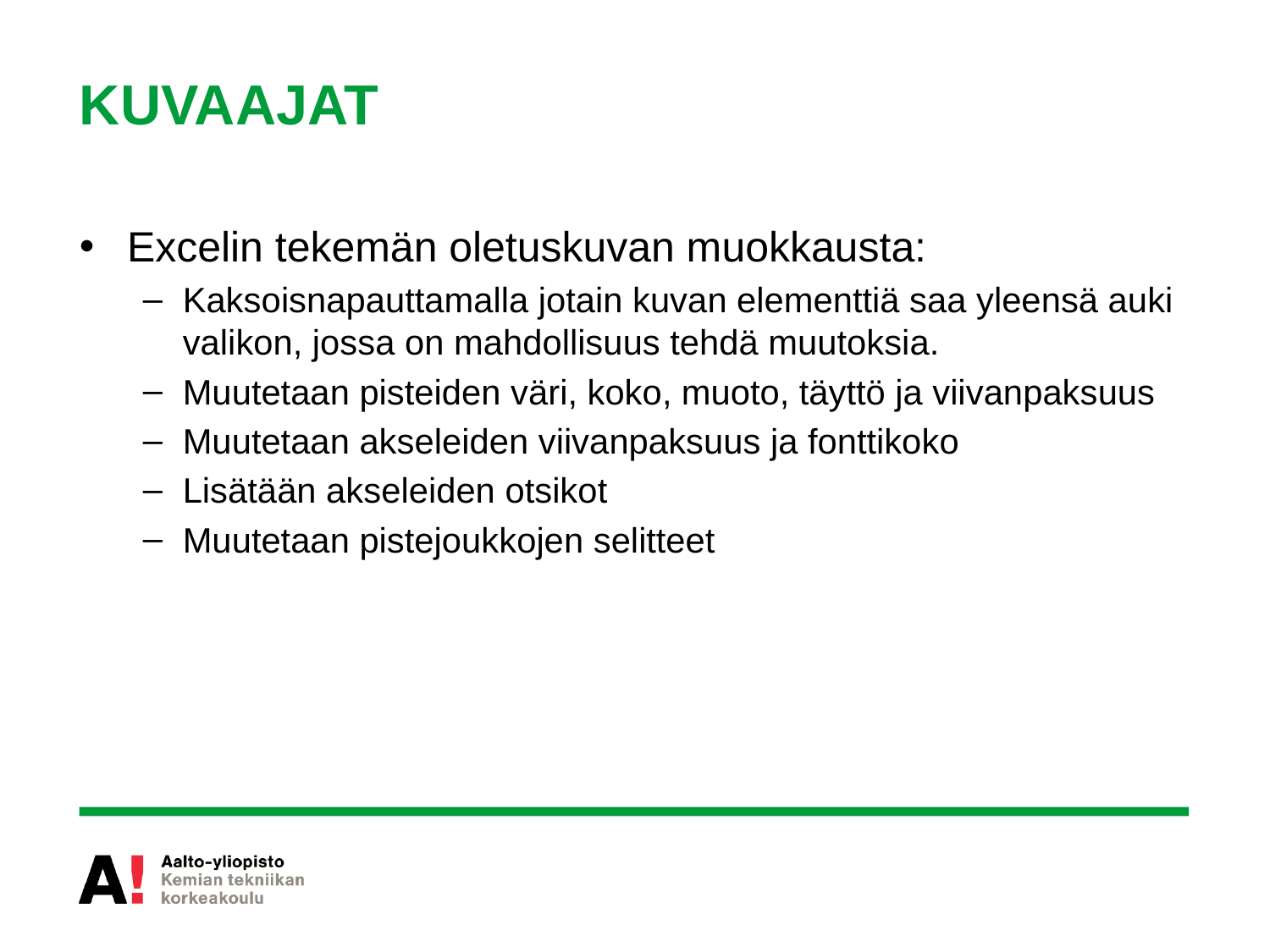

# KUVAAJAT
Excelin tekemän oletuskuvan muokkausta:
Kaksoisnapauttamalla jotain kuvan elementtiä saa yleensä auki valikon, jossa on mahdollisuus tehdä muutoksia.
Muutetaan pisteiden väri, koko, muoto, täyttö ja viivanpaksuus
Muutetaan akseleiden viivanpaksuus ja fonttikoko
Lisätään akseleiden otsikot
Muutetaan pistejoukkojen selitteet